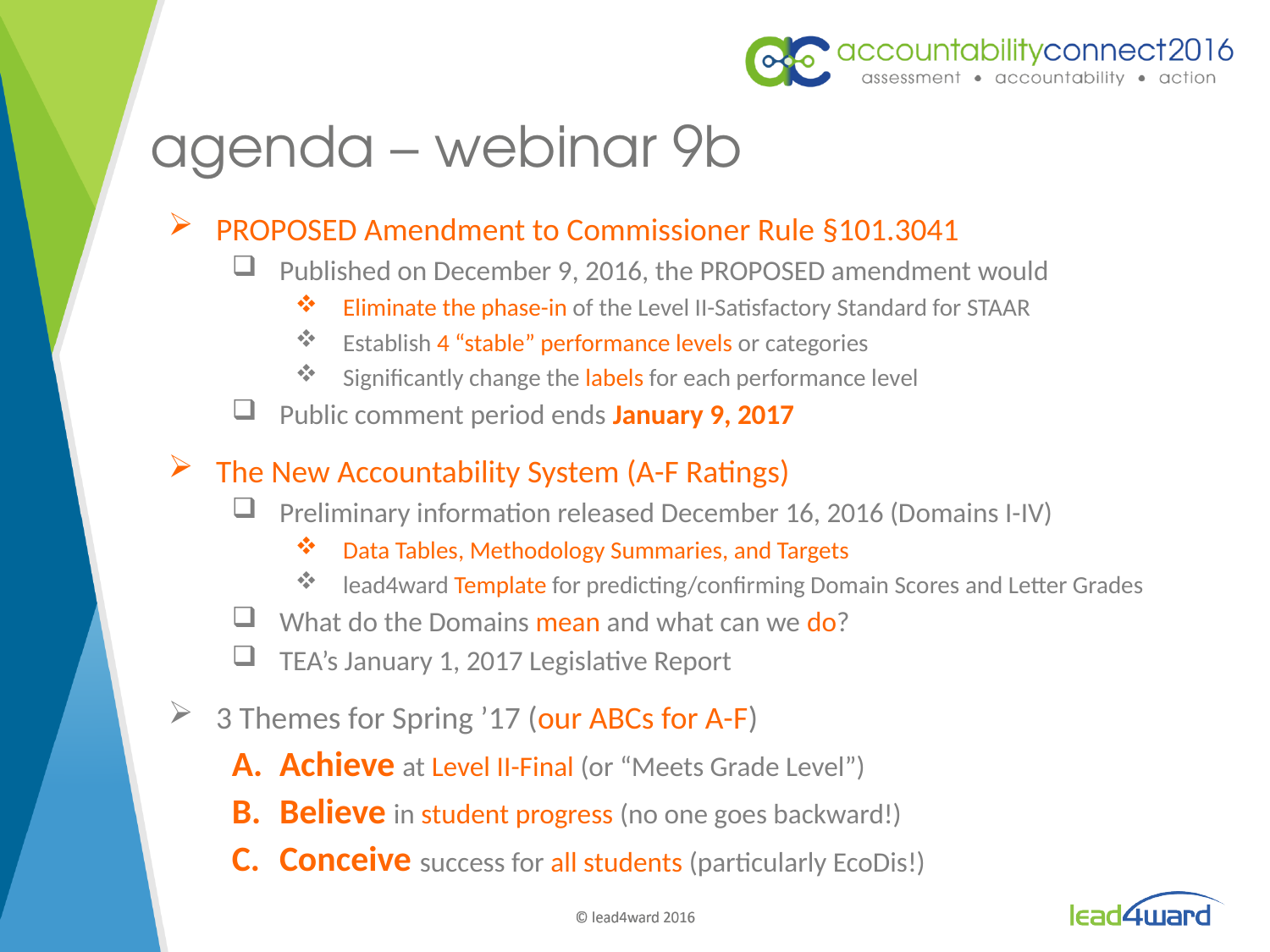

# agenda – webinar 9b
PROPOSED Amendment to Commissioner Rule §101.3041
Published on December 9, 2016, the PROPOSED amendment would
Eliminate the phase-in of the Level II-Satisfactory Standard for STAAR
Establish 4 “stable” performance levels or categories
Significantly change the labels for each performance level
Public comment period ends January 9, 2017
The New Accountability System (A-F Ratings)
Preliminary information released December 16, 2016 (Domains I-IV)
Data Tables, Methodology Summaries, and Targets
lead4ward Template for predicting/confirming Domain Scores and Letter Grades
What do the Domains mean and what can we do?
TEA’s January 1, 2017 Legislative Report
3 Themes for Spring ’17 (our ABCs for A-F)
Achieve
Believe
Conceive
at Level II-Final (or “Meets Grade Level”)
in student progress (no one goes backward!)
success for all students (particularly EcoDis!)